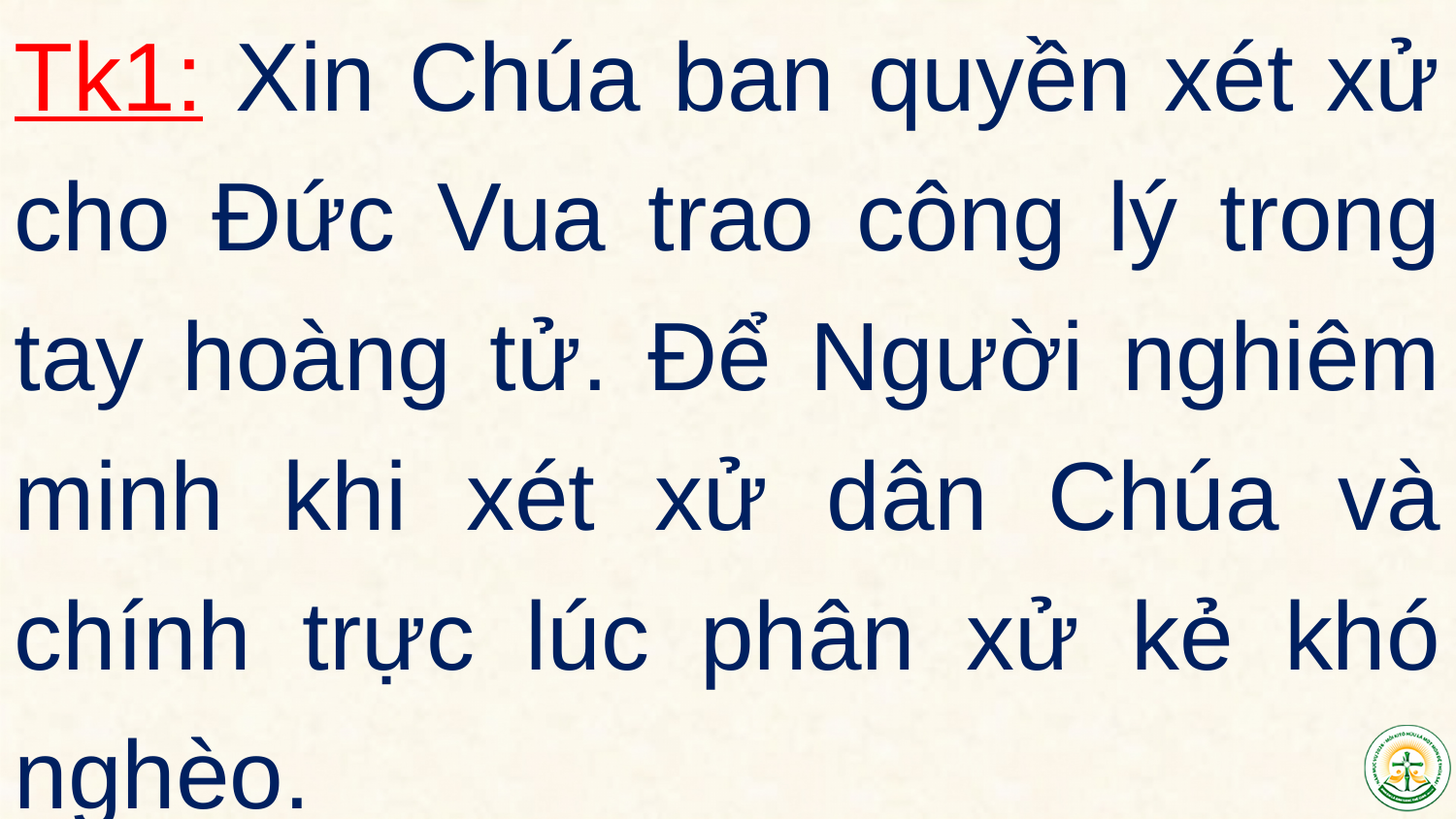

Tk1: Xin Chúa ban quyền xét xử cho Đức Vua trao công lý trong tay hoàng tử. Để Người nghiêm minh khi xét xử dân Chúa và chính trực lúc phân xử kẻ khó nghèo.